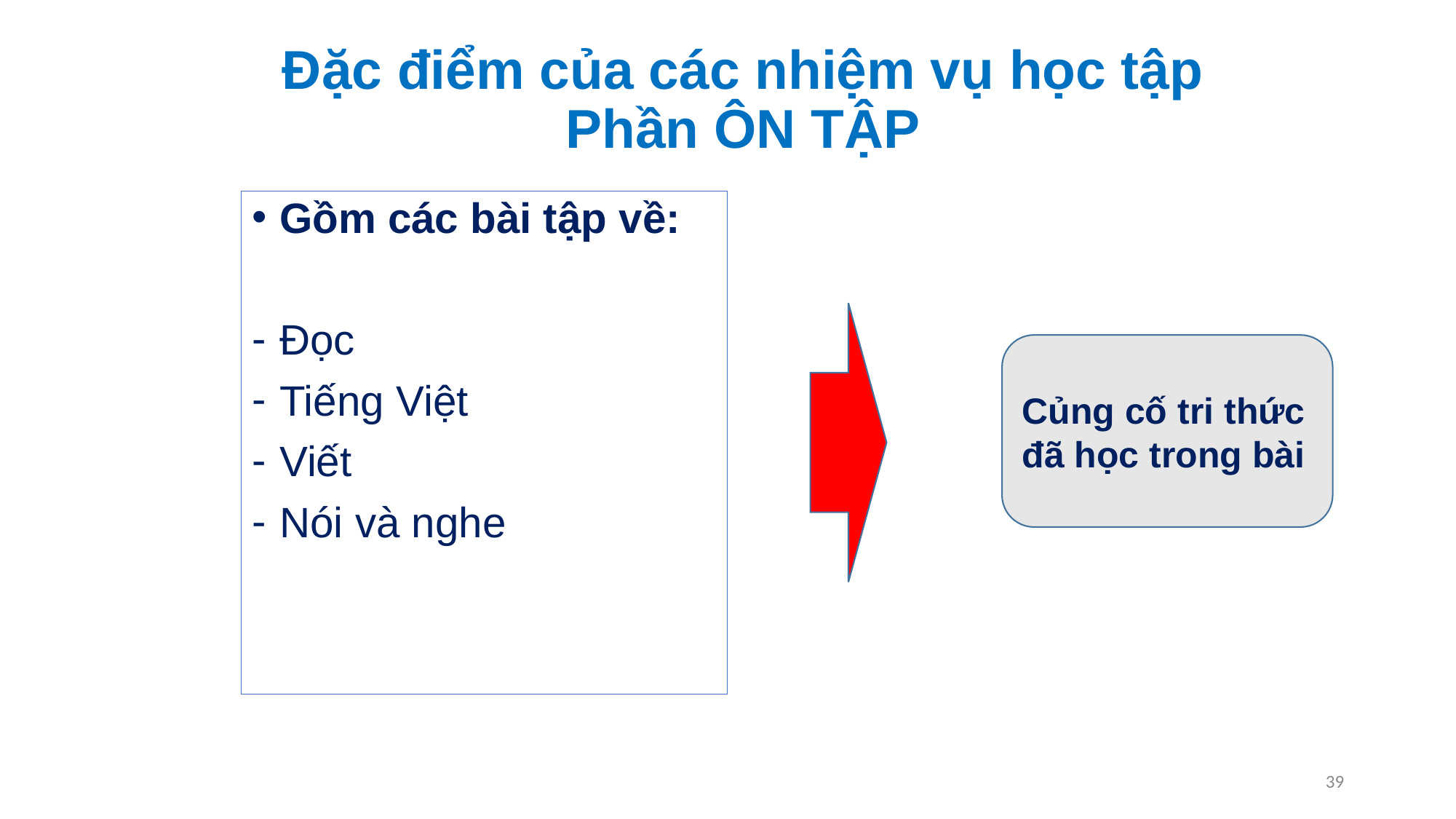

# Đặc điểm của các nhiệm vụ học tập Phần ÔN TẬP
Gồm các bài tập về:

Đọc
Tiếng Việt
Viết
Nói và nghe

Củng cố tri thức đã học trong bài
39